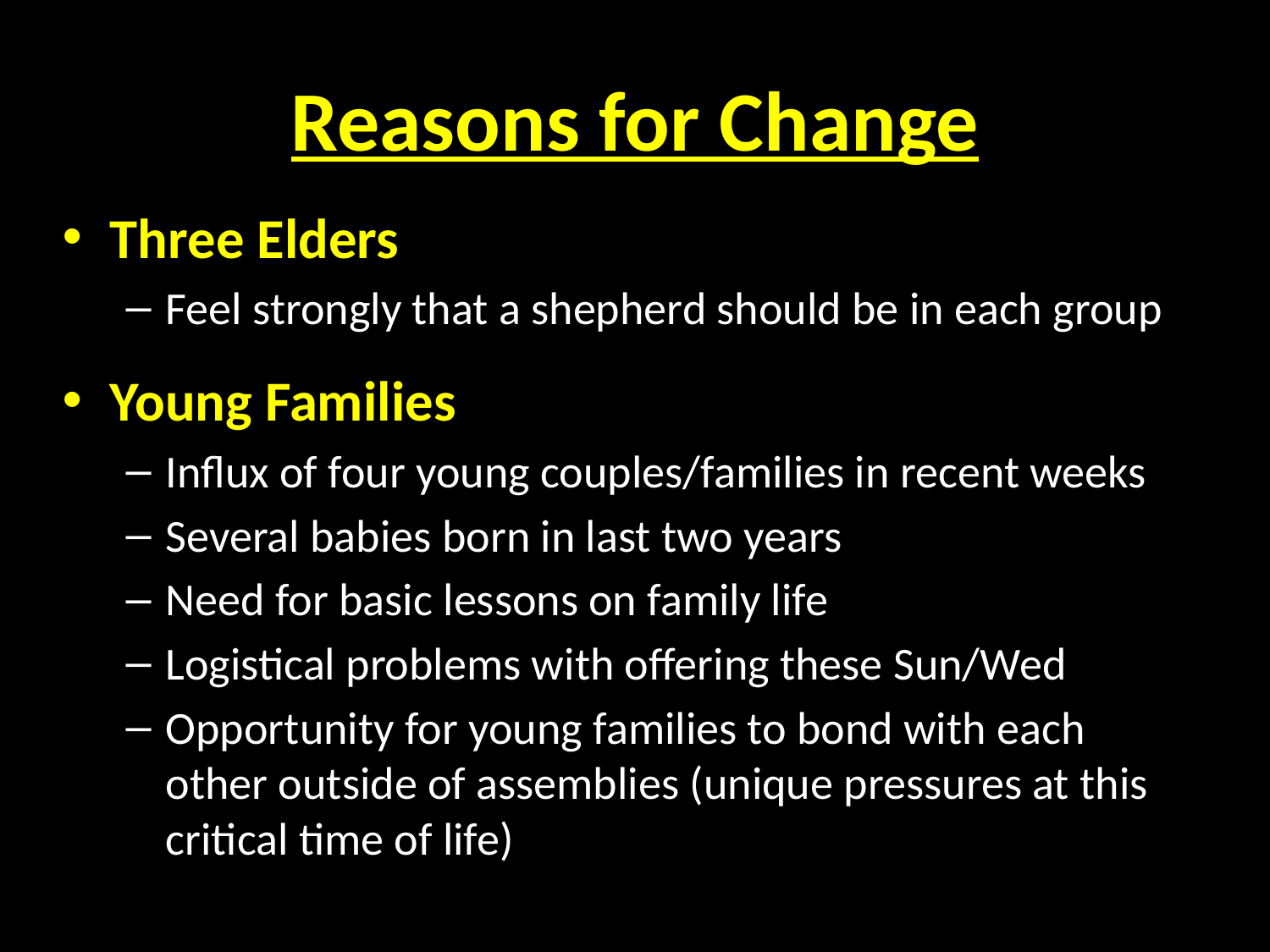

# Reasons for Change
Three Elders
Feel strongly that a shepherd should be in each group

Young Families
Influx of four young couples/families in recent weeks
Several babies born in last two years
Need for basic lessons on family life
Logistical problems with offering these Sun/Wed
Opportunity for young families to bond with each other outside of assemblies (unique pressures at this critical time of life)